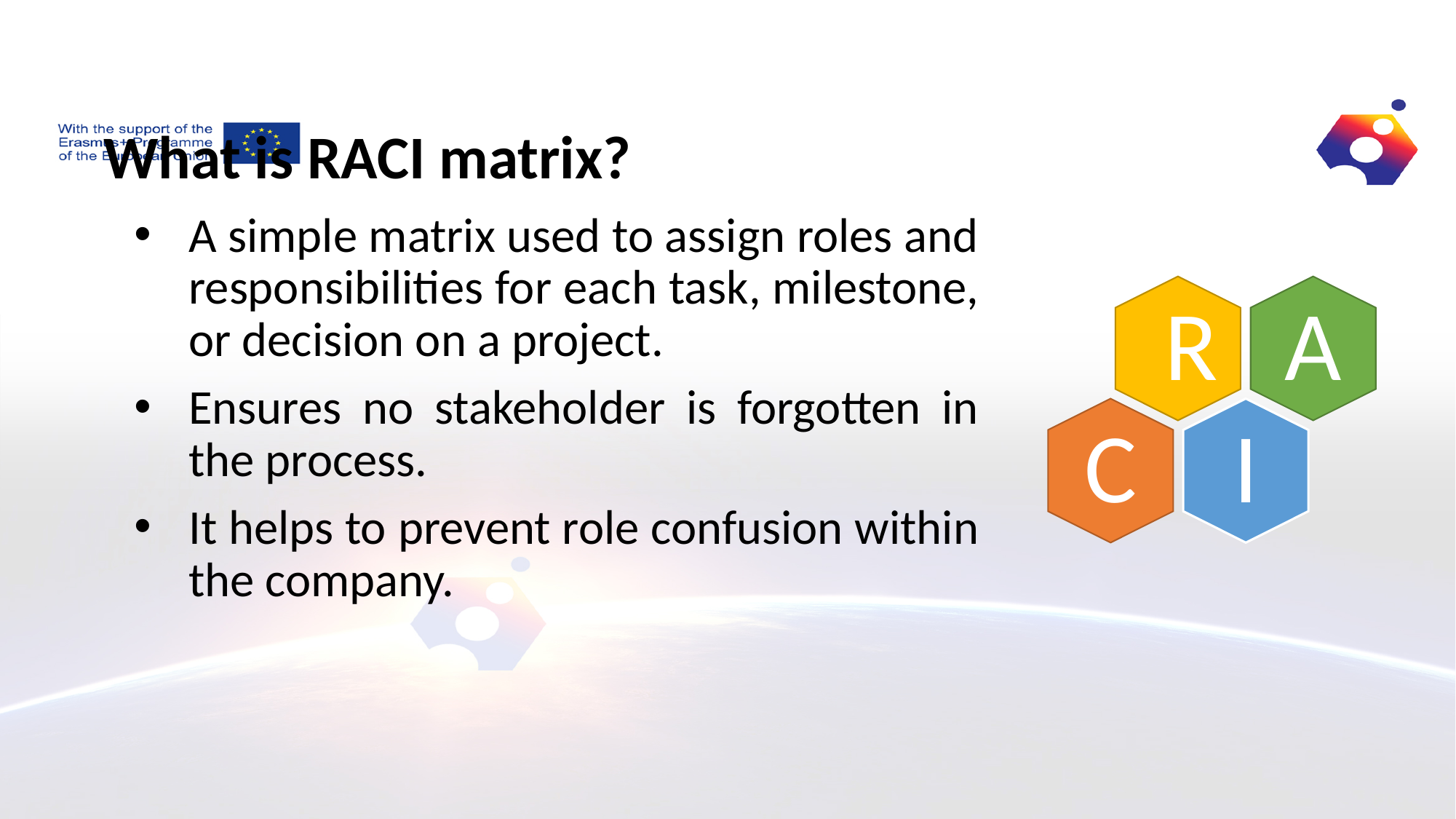

# What is RACI matrix?
R
A
I
C
A simple matrix used to assign roles and responsibilities for each task, milestone, or decision on a project.
Ensures no stakeholder is forgotten in the process.
It helps to prevent role confusion within the company.